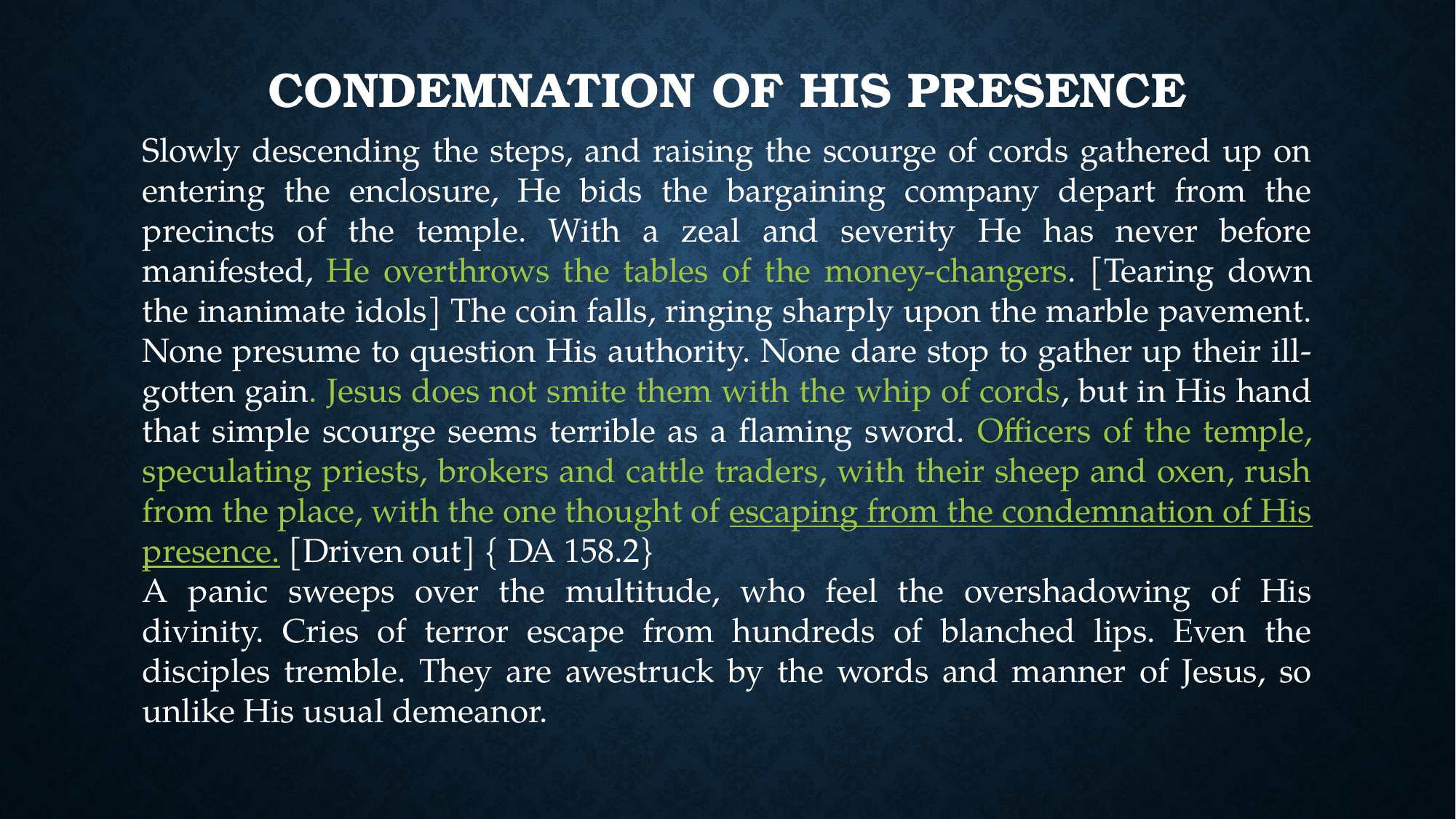

# Condemnation of His Presence
Slowly descending the steps, and raising the scourge of cords gathered up on entering the enclosure, He bids the bargaining company depart from the precincts of the temple. With a zeal and severity He has never before manifested, He overthrows the tables of the money-changers. [Tearing down the inanimate idols] The coin falls, ringing sharply upon the marble pavement. None presume to question His authority. None dare stop to gather up their ill-gotten gain. Jesus does not smite them with the whip of cords, but in His hand that simple scourge seems terrible as a flaming sword. Officers of the temple, speculating priests, brokers and cattle traders, with their sheep and oxen, rush from the place, with the one thought of escaping from the condemnation of His presence. [Driven out] { DA 158.2}
A panic sweeps over the multitude, who feel the overshadowing of His divinity. Cries of terror escape from hundreds of blanched lips. Even the disciples tremble. They are awestruck by the words and manner of Jesus, so unlike His usual demeanor.